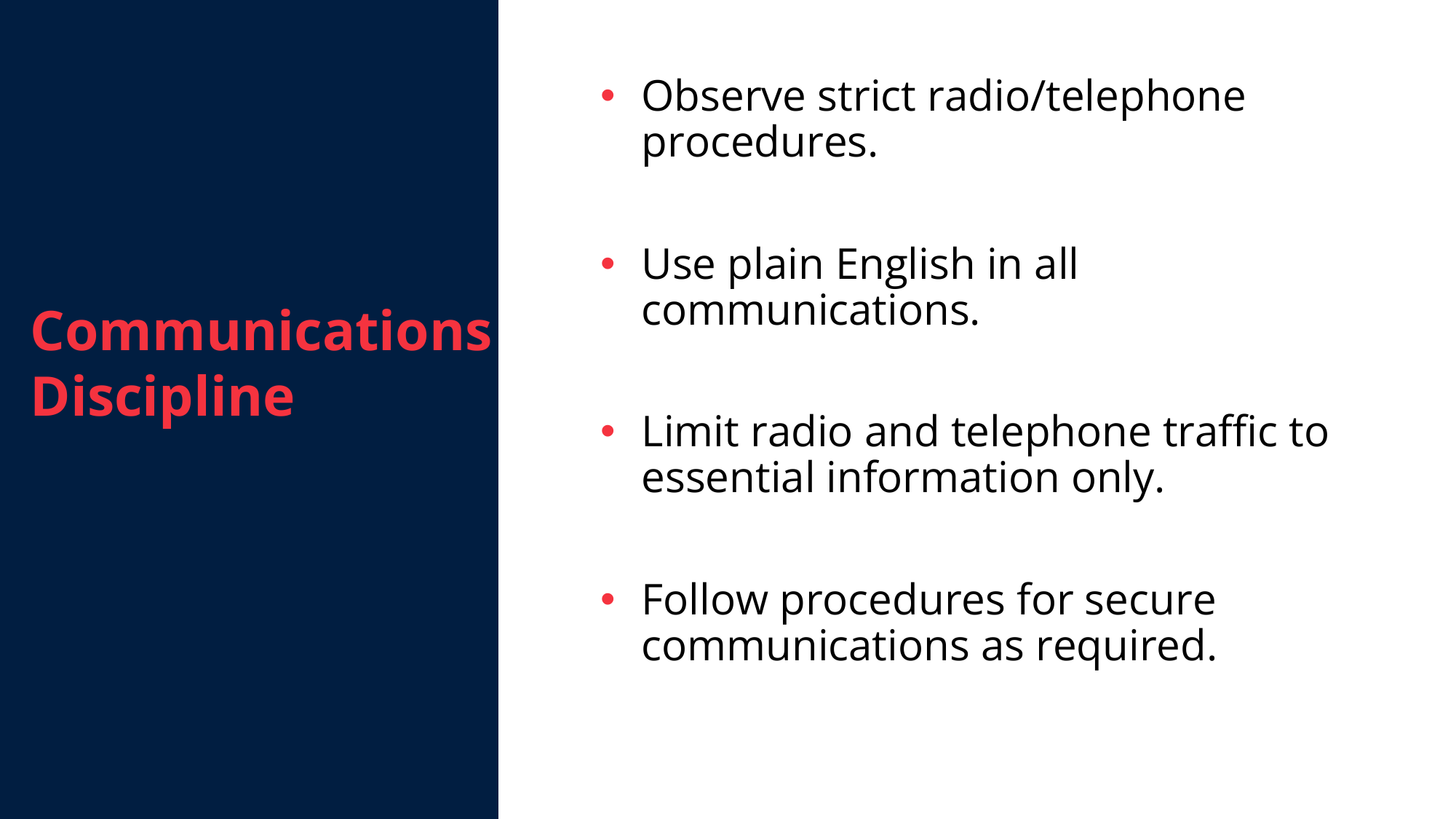

Observe strict radio/telephone procedures.

Use plain English in all communications.

Limit radio and telephone traffic to essential information only.

Follow procedures for secure communications as required.
Communications Discipline